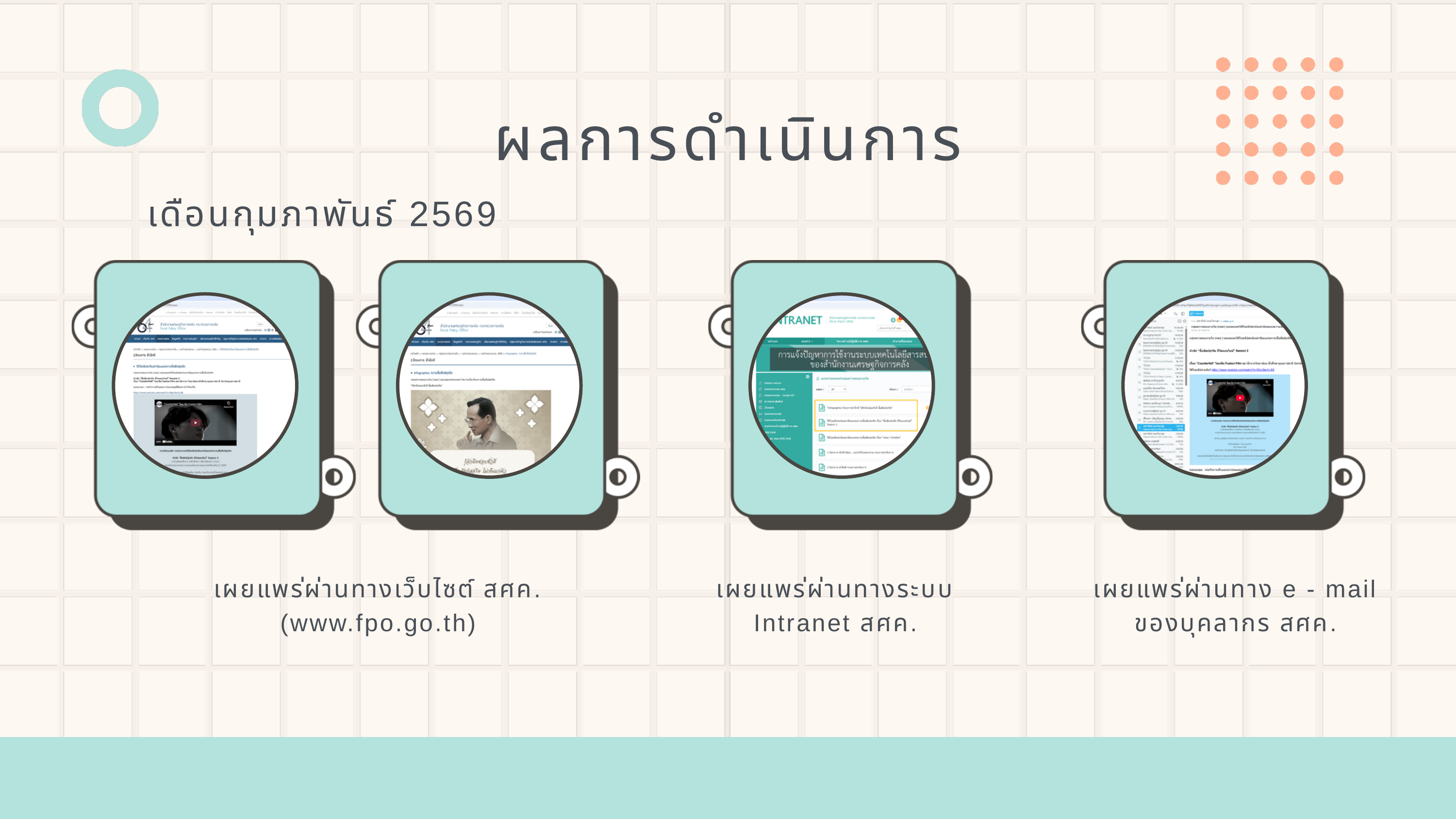

ผลการดำเนินการ
เดือนกุมภาพันธ์ 2569

เผยแพร่ผ่านทางเว็บไซต์ สศค. (www.fpo.go.th)
เผยแพร่ผ่านทางระบบ Intranet สศค.
เผยแพร่ผ่านทาง e - mail ของบุคลากร สศค.